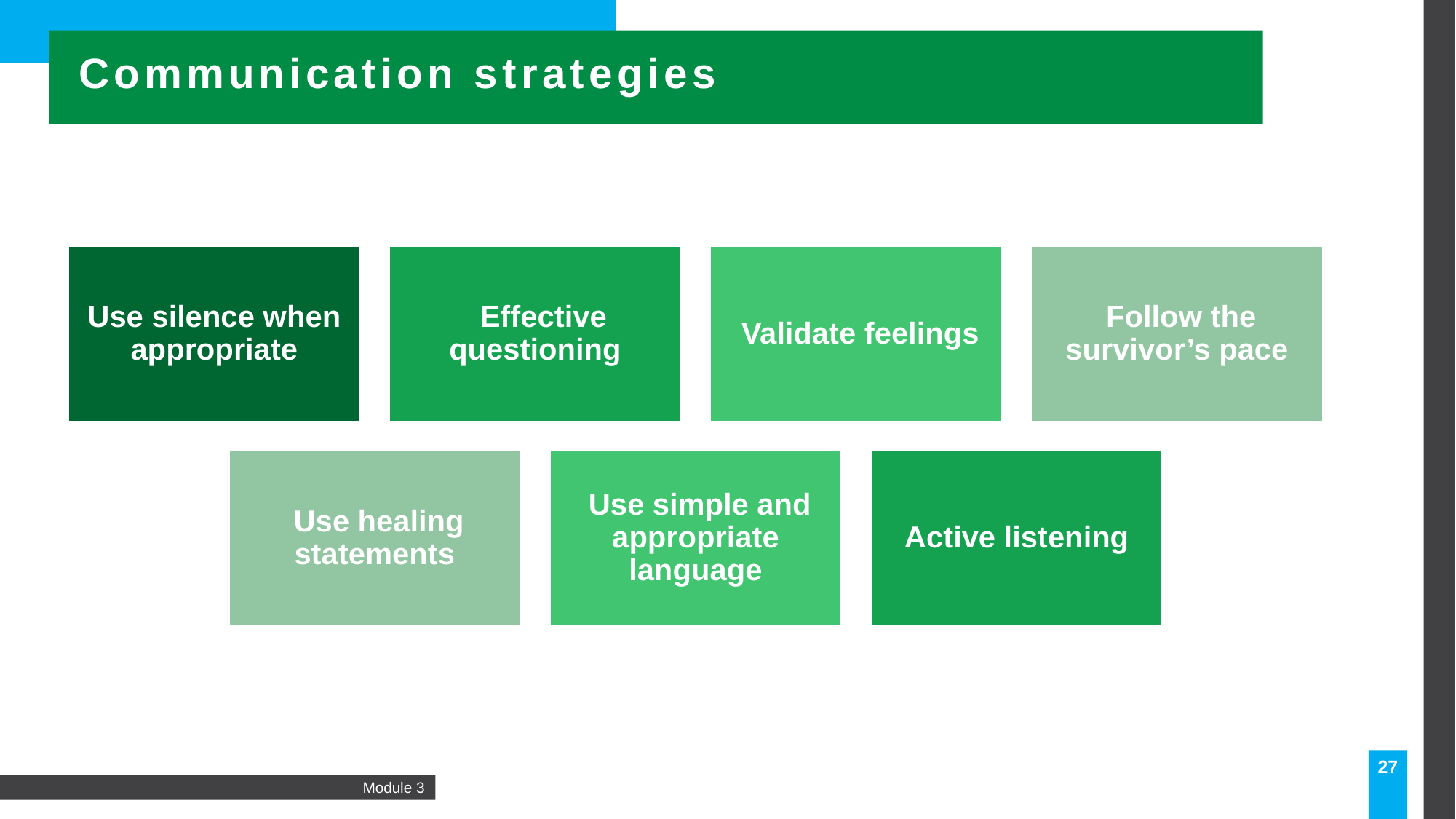

Communication strategies
Use silence when appropriate
  Effective questioning
 Validate feelings
 Follow the survivor’s pace
 Use healing statements
 Use simple and appropriate language
 Active listening
27
Module 3